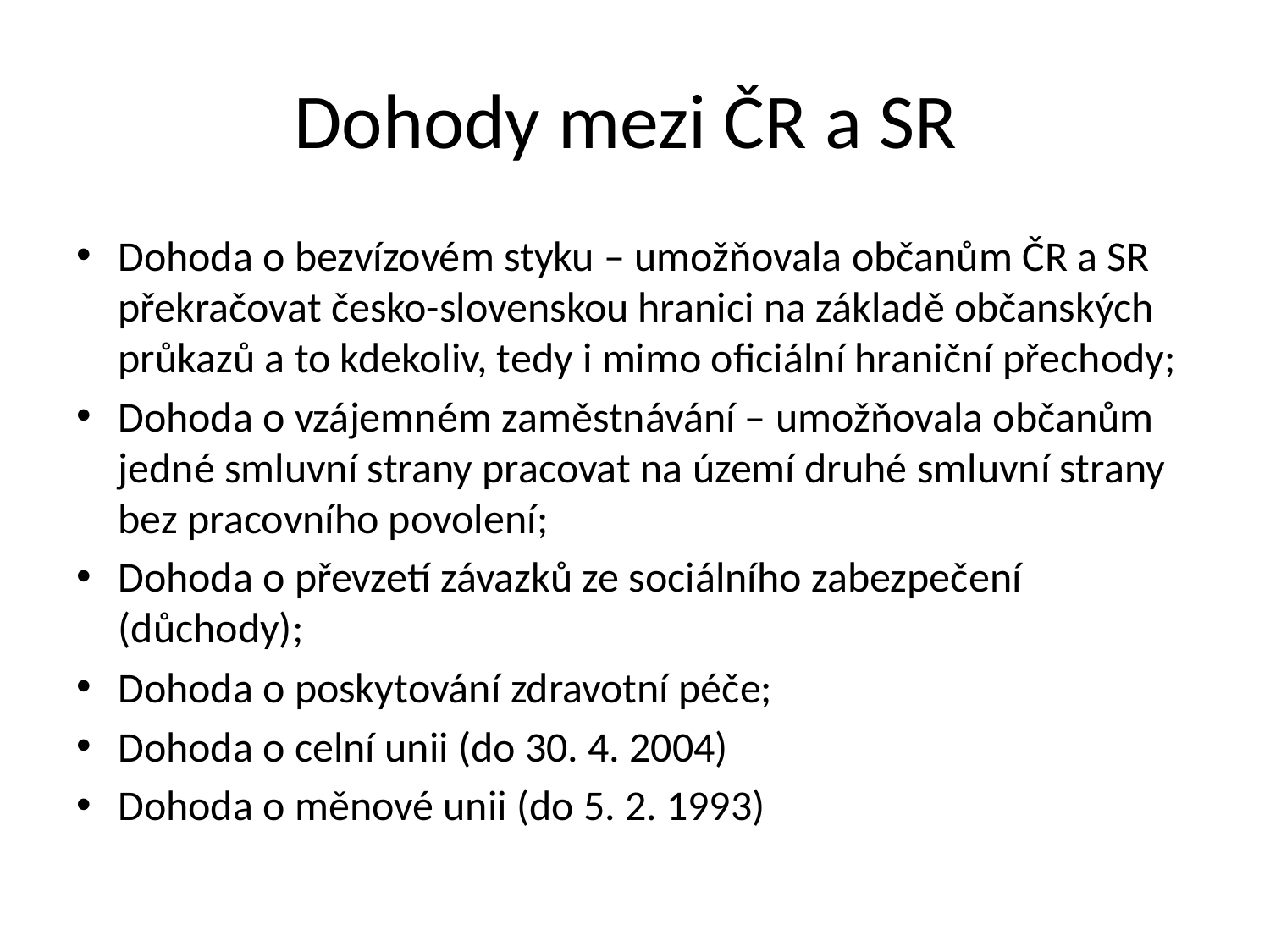

# Dohody mezi ČR a SR
Dohoda o bezvízovém styku – umožňovala občanům ČR a SR překračovat česko-slovenskou hranici na základě občanských průkazů a to kdekoliv, tedy i mimo oficiální hraniční přechody;
Dohoda o vzájemném zaměstnávání – umožňovala občanům jedné smluvní strany pracovat na území druhé smluvní strany bez pracovního povolení;
Dohoda o převzetí závazků ze sociálního zabezpečení (důchody);
Dohoda o poskytování zdravotní péče;
Dohoda o celní unii (do 30. 4. 2004)
Dohoda o měnové unii (do 5. 2. 1993)